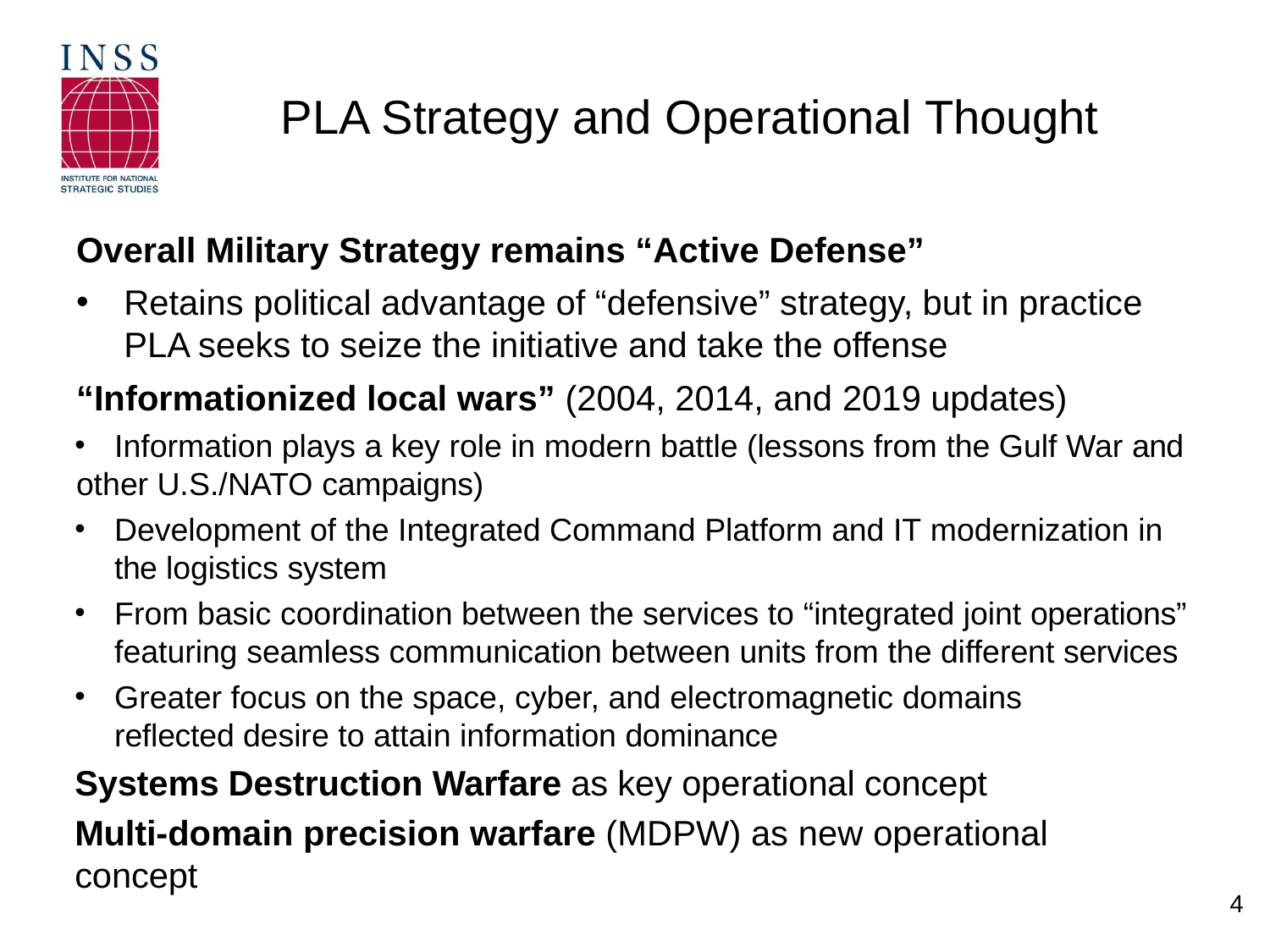

# PLA Strategy and Operational Thought
Overall Military Strategy remains “Active Defense”
Retains political advantage of “defensive” strategy, but in practice PLA seeks to seize the initiative and take the offense
“Informationized local wars” (2004, 2014, and 2019 updates)
Information plays a key role in modern battle (lessons from the Gulf War and
other U.S./NATO campaigns)
Development of the Integrated Command Platform and IT modernization in the logistics system
From basic coordination between the services to “integrated joint operations” featuring seamless communication between units from the different services
Greater focus on the space, cyber, and electromagnetic domains reflected desire to attain information dominance
Systems Destruction Warfare as key operational concept
Multi-domain precision warfare (MDPW) as new operational concept
4